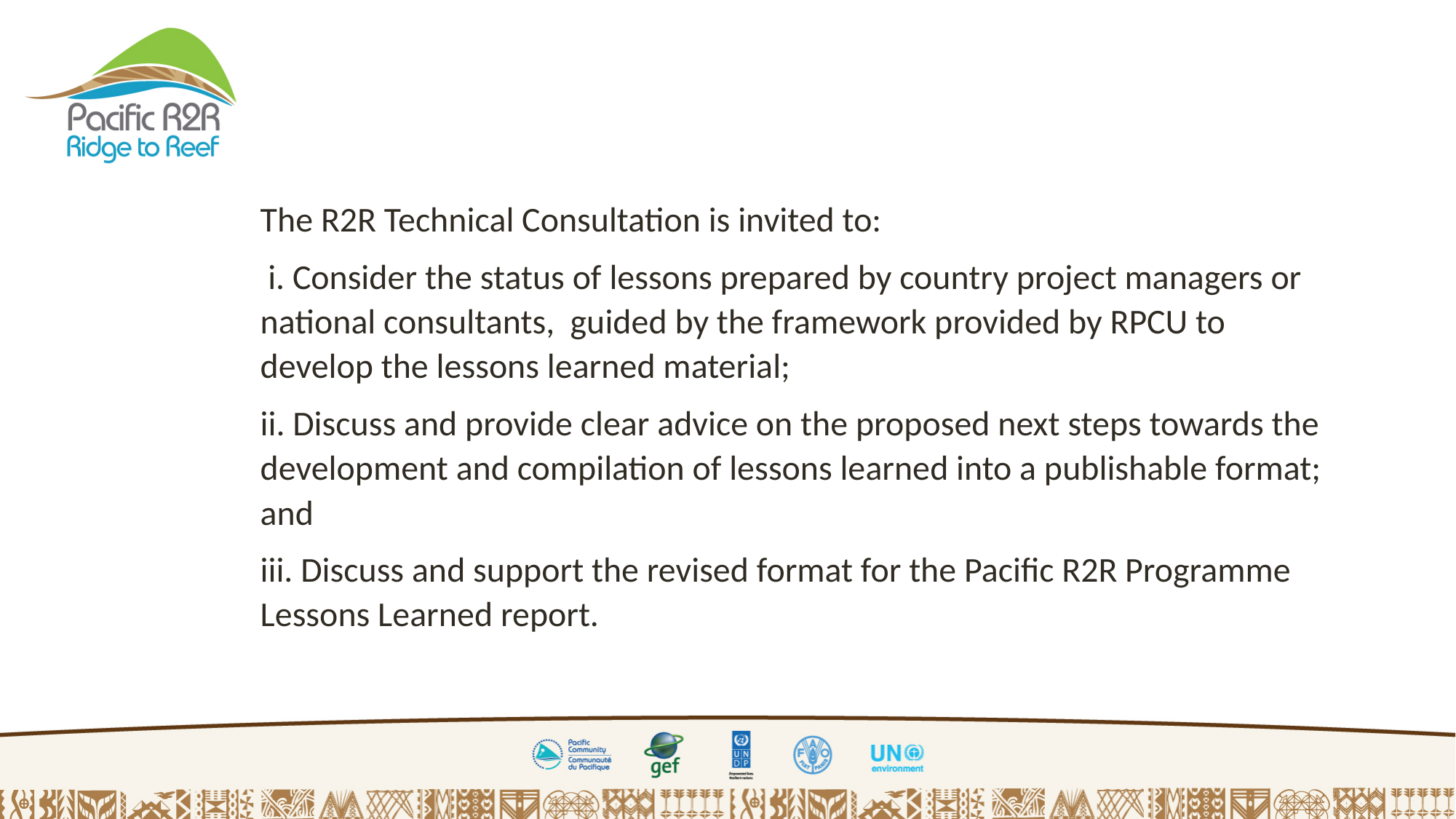

The R2R Technical Consultation is invited to:
 i. Consider the status of lessons prepared by country project managers or national consultants,  guided by the framework provided by RPCU to develop the lessons learned material;
ii. Discuss and provide clear advice on the proposed next steps towards the development and compilation of lessons learned into a publishable format; and
iii. Discuss and support the revised format for the Pacific R2R Programme Lessons Learned report.